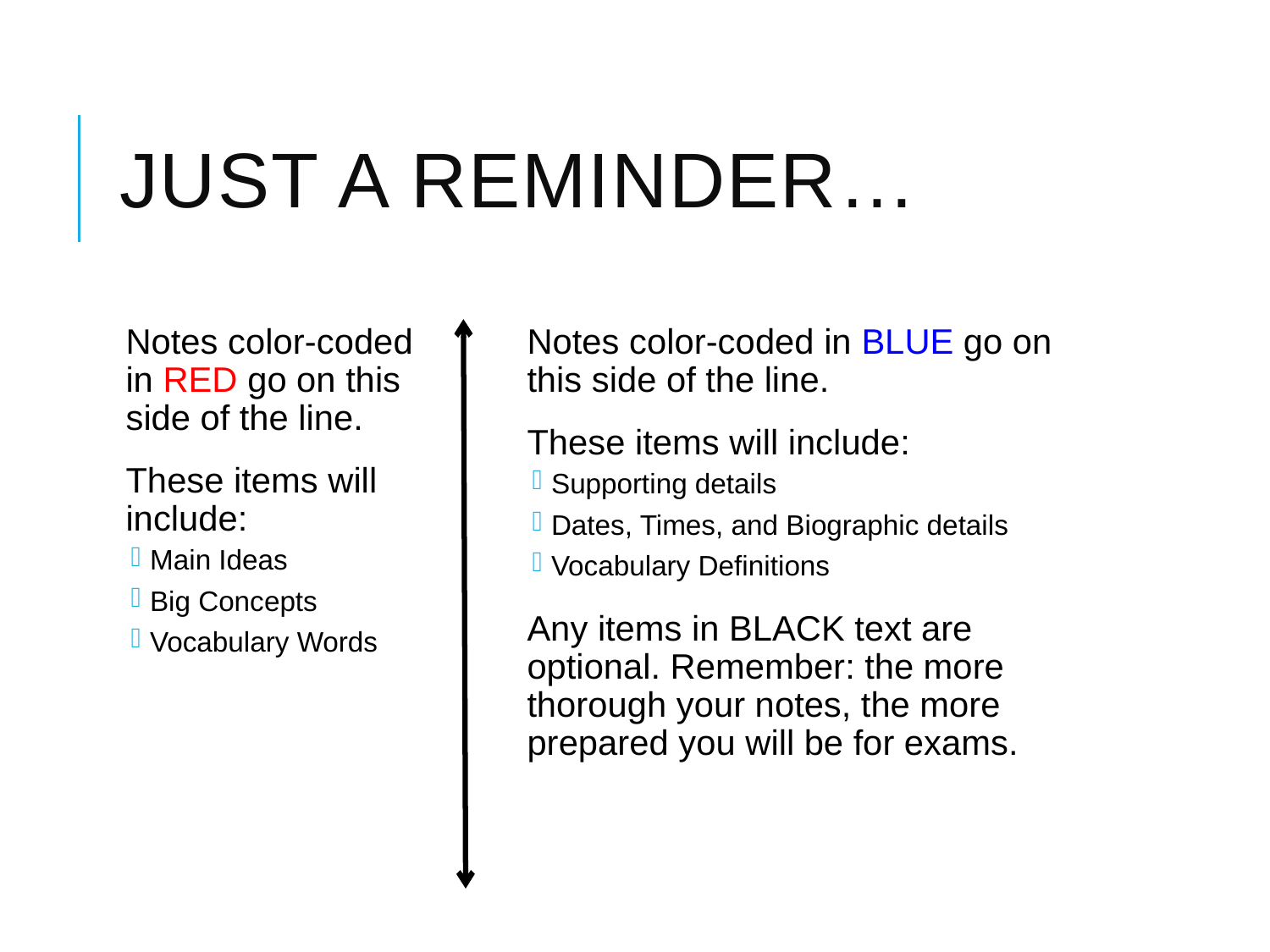

# Just a reminder…
Notes color-coded in RED go on this side of the line.
These items will include:
Main Ideas
Big Concepts
Vocabulary Words
Notes color-coded in BLUE go on this side of the line.
These items will include:
Supporting details
Dates, Times, and Biographic details
Vocabulary Definitions
Any items in BLACK text are optional. Remember: the more thorough your notes, the more prepared you will be for exams.